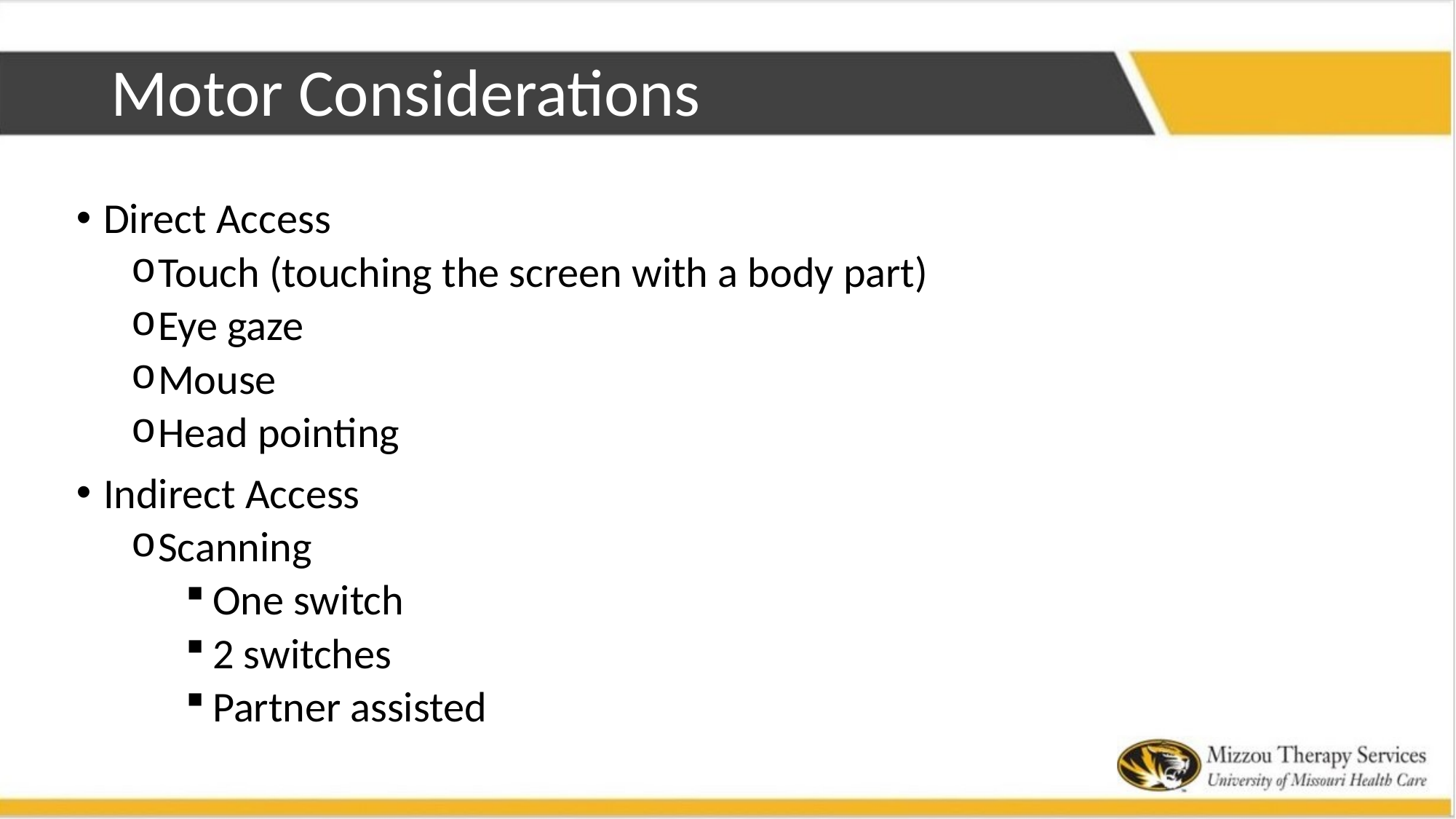

# Motor Considerations
Direct Access
Touch (touching the screen with a body part)
Eye gaze
Mouse
Head pointing
Indirect Access
Scanning
One switch
2 switches
Partner assisted